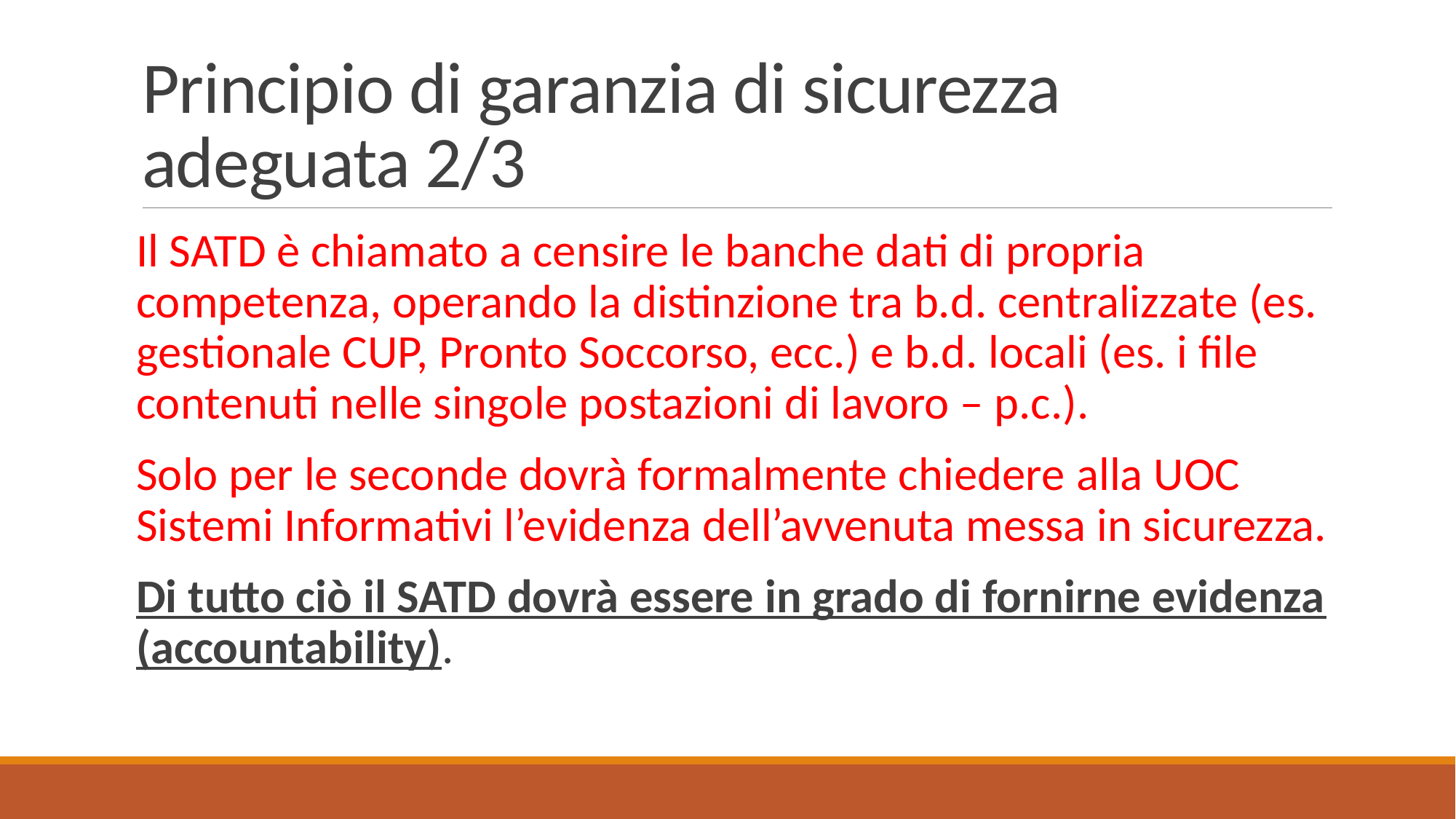

# Principio di garanzia di sicurezza adeguata 2/3
Il SATD è chiamato a censire le banche dati di propria competenza, operando la distinzione tra b.d. centralizzate (es. gestionale CUP, Pronto Soccorso, ecc.) e b.d. locali (es. i file contenuti nelle singole postazioni di lavoro – p.c.).
Solo per le seconde dovrà formalmente chiedere alla UOC Sistemi Informativi l’evidenza dell’avvenuta messa in sicurezza.
Di tutto ciò il SATD dovrà essere in grado di fornirne evidenza (accountability).